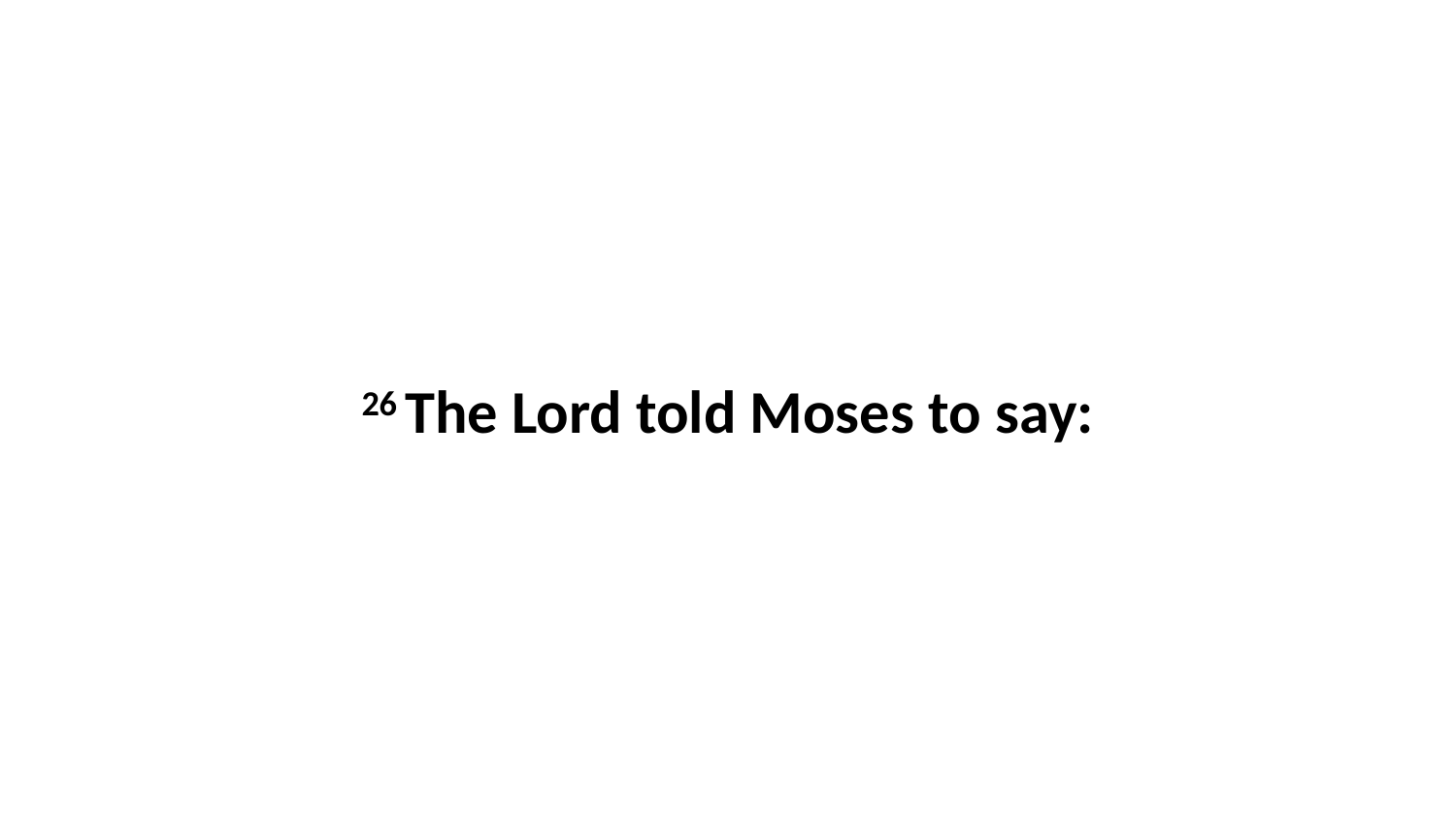

26 The Lord told Moses to say: